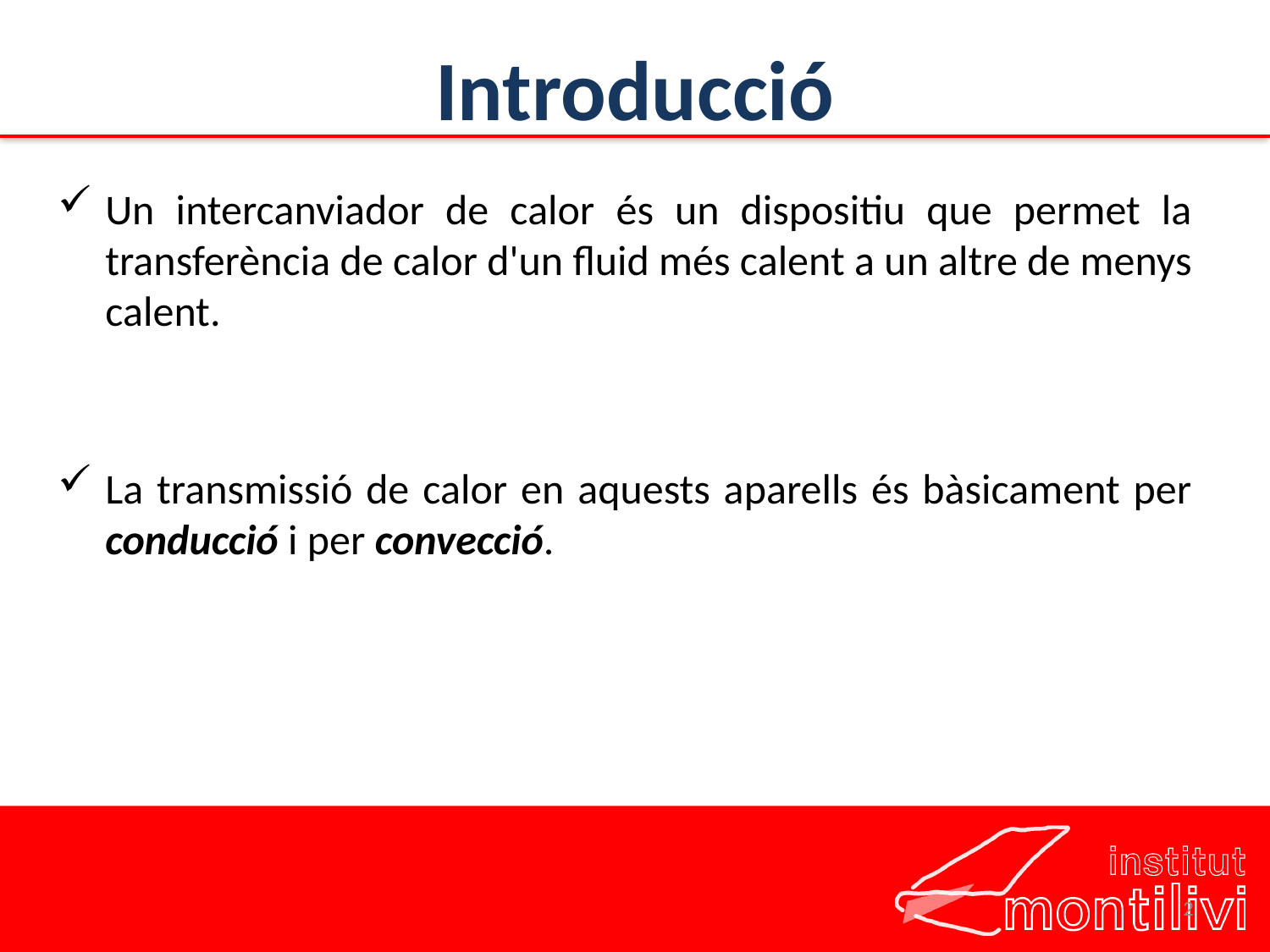

# Introducció
Un intercanviador de calor és un dispositiu que permet la transferència de calor d'un fluid més calent a un altre de menys calent.

La transmissió de calor en aquests aparells és bàsicament per conducció i per convecció.

2